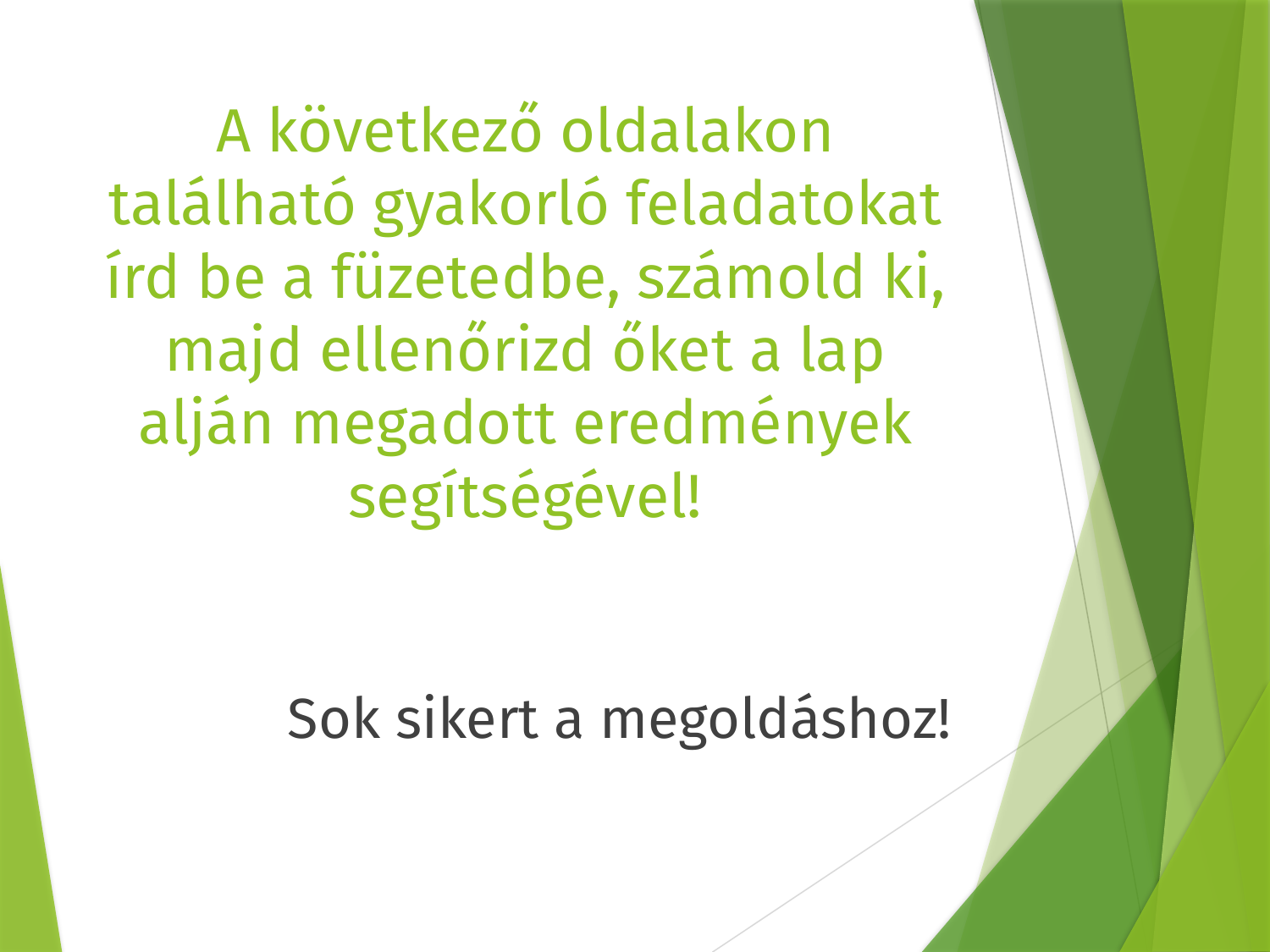

# A következő oldalakon található gyakorló feladatokat írd be a füzetedbe, számold ki, majd ellenőrizd őket a lap alján megadott eredmények segítségével!
Sok sikert a megoldáshoz!